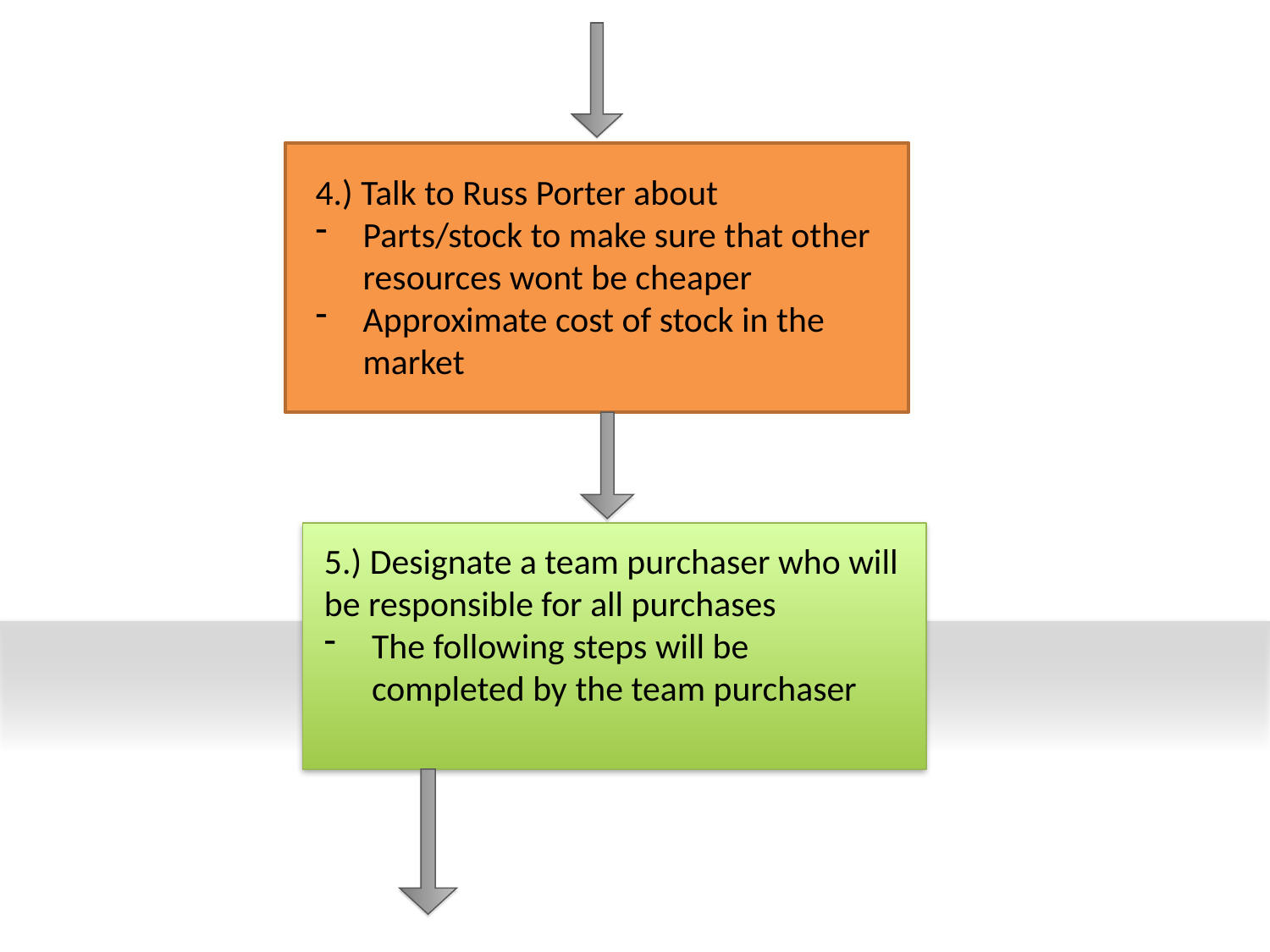

4.) Talk to Russ Porter about
Parts/stock to make sure that other resources wont be cheaper
Approximate cost of stock in the market

5.) Designate a team purchaser who will be responsible for all purchases
The following steps will be completed by the team purchaser